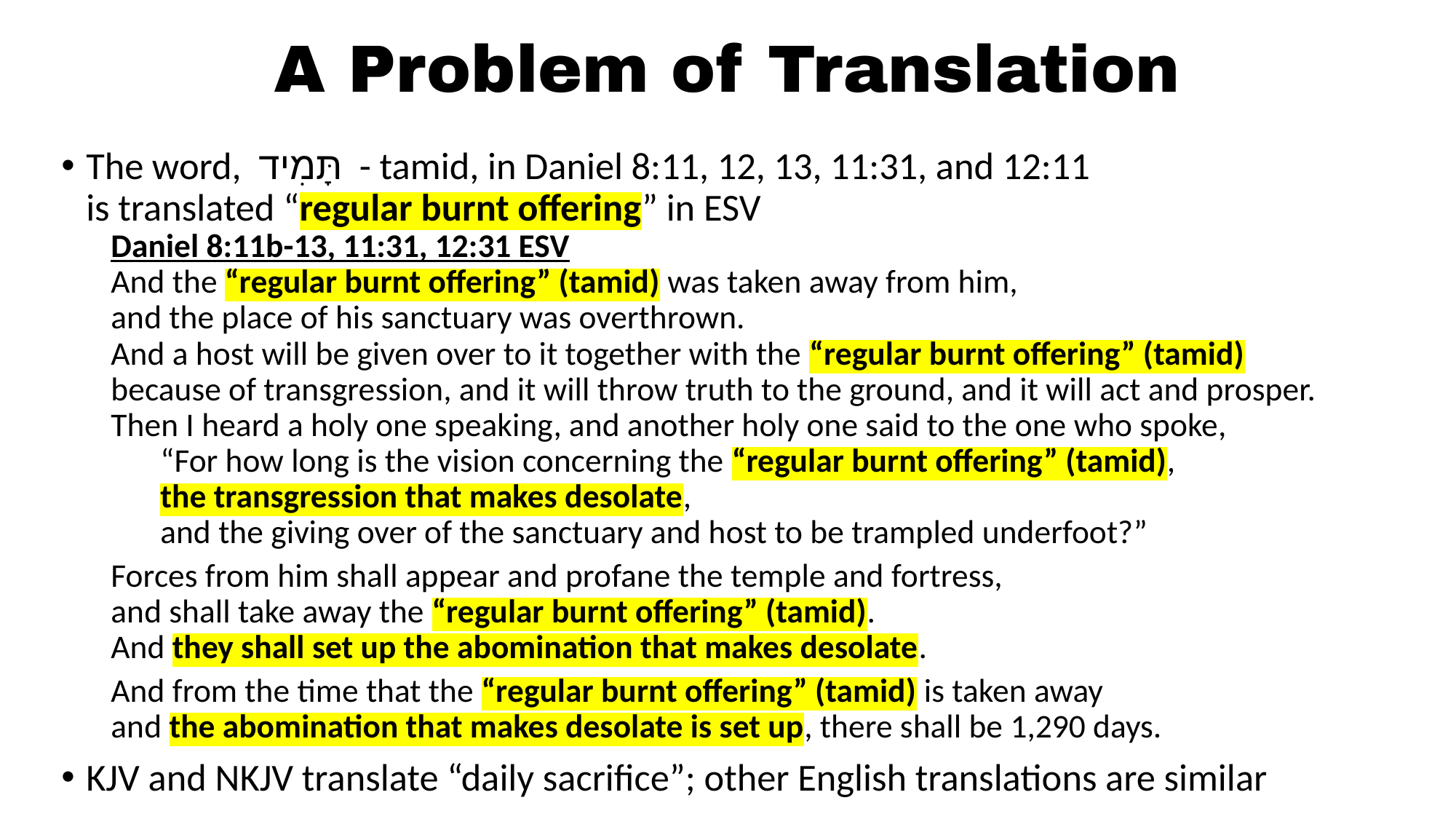

# A Problem of Translation
The word,  תָּמִיד  - tamid, in Daniel 8:11, 12, 13, 11:31, and 12:11
is translated “regular burnt offering” in ESV
Daniel 8:11b-13, 11:31, 12:31 ESV
And the “regular burnt offering” (tamid) was taken away from him,
and the place of his sanctuary was overthrown.
And a host will be given over to it together with the “regular burnt offering” (tamid)
because of transgression, and it will throw truth to the ground, and it will act and prosper.
Then I heard a holy one speaking, and another holy one said to the one who spoke,
“For how long is the vision concerning the “regular burnt offering” (tamid),
the transgression that makes desolate,
and the giving over of the sanctuary and host to be trampled underfoot?”
Forces from him shall appear and profane the temple and fortress,
and shall take away the “regular burnt offering” (tamid).
And they shall set up the abomination that makes desolate.
And from the time that the “regular burnt offering” (tamid) is taken away
and the abomination that makes desolate is set up, there shall be 1,290 days.
KJV and NKJV translate “daily sacrifice”; other English translations are similar